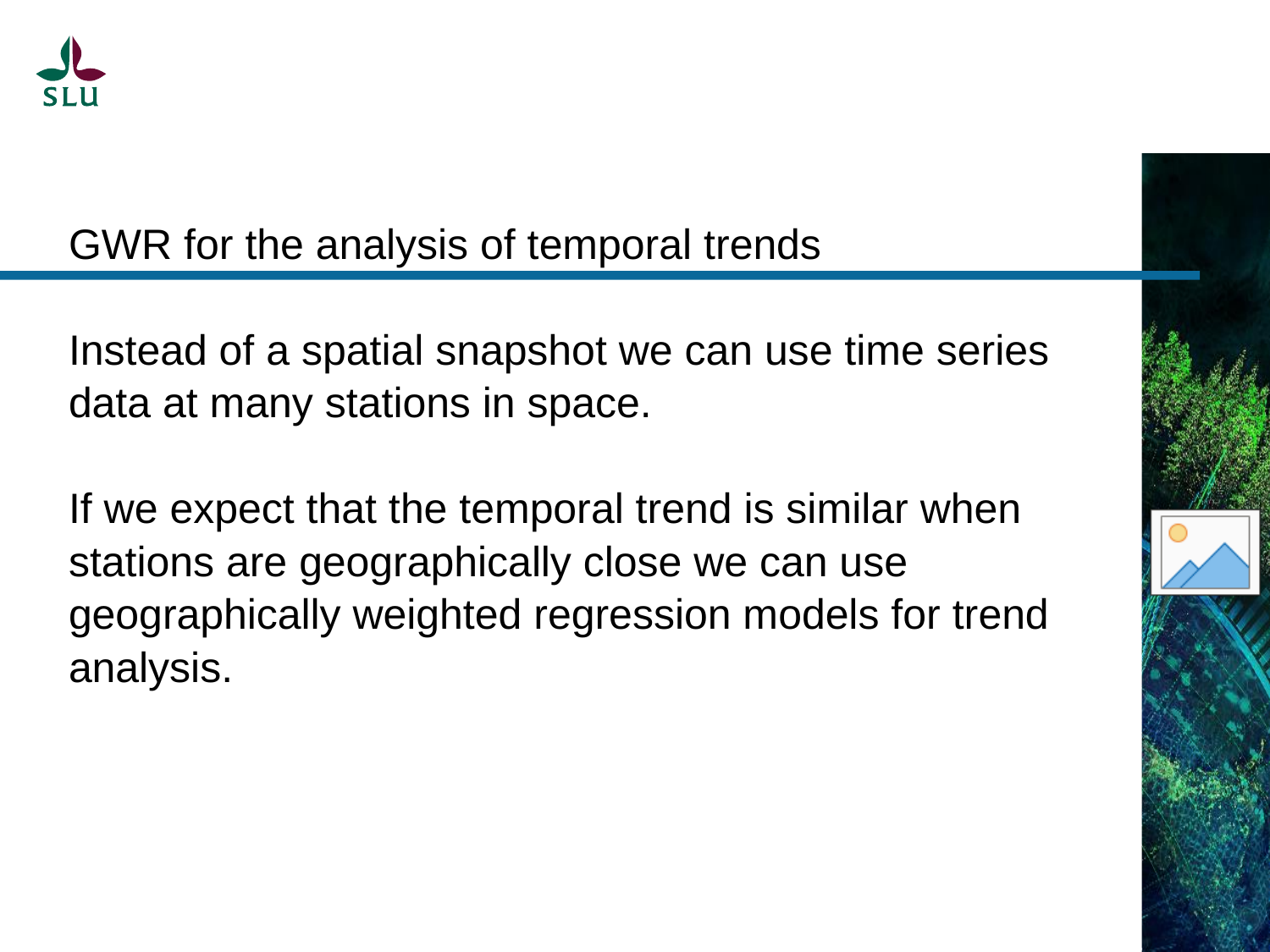

GWR for the analysis of temporal trends

Instead of a spatial snapshot we can use time series data at many stations in space.

If we expect that the temporal trend is similar when stations are geographically close we can use geographically weighted regression models for trend analysis.